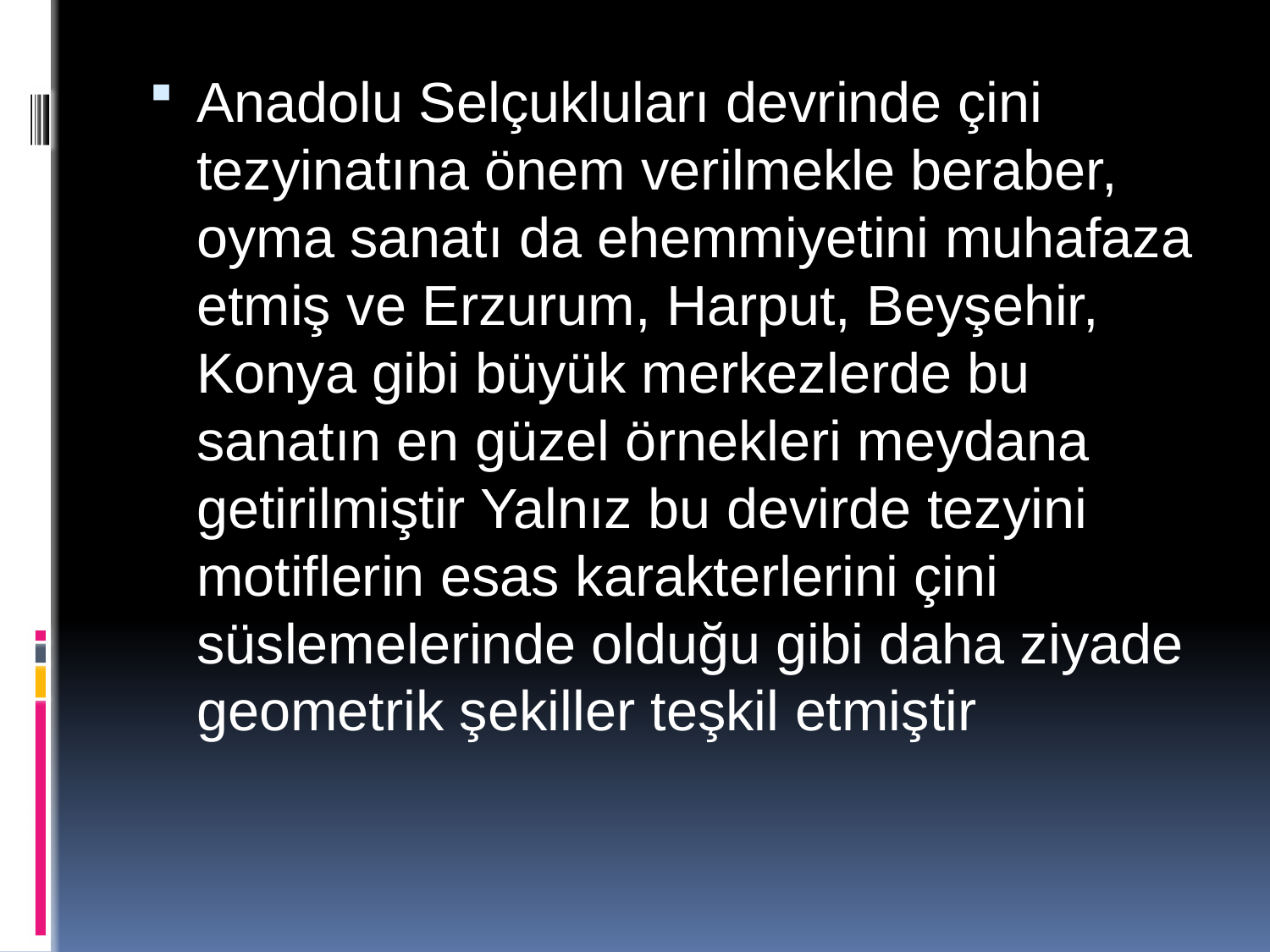

Anadolu Selçukluları devrinde çini tezyinatına önem verilmekle beraber, oyma sanatı da ehemmiyetini muhafaza etmiş ve Erzurum, Harput, Beyşehir, Konya gibi büyük merkezlerde bu sanatın en güzel örnekleri meydana getirilmiştir Yalnız bu devirde tezyini motiflerin esas karakterlerini çini süslemelerinde olduğu gibi daha ziyade geometrik şekiller teşkil etmiştir